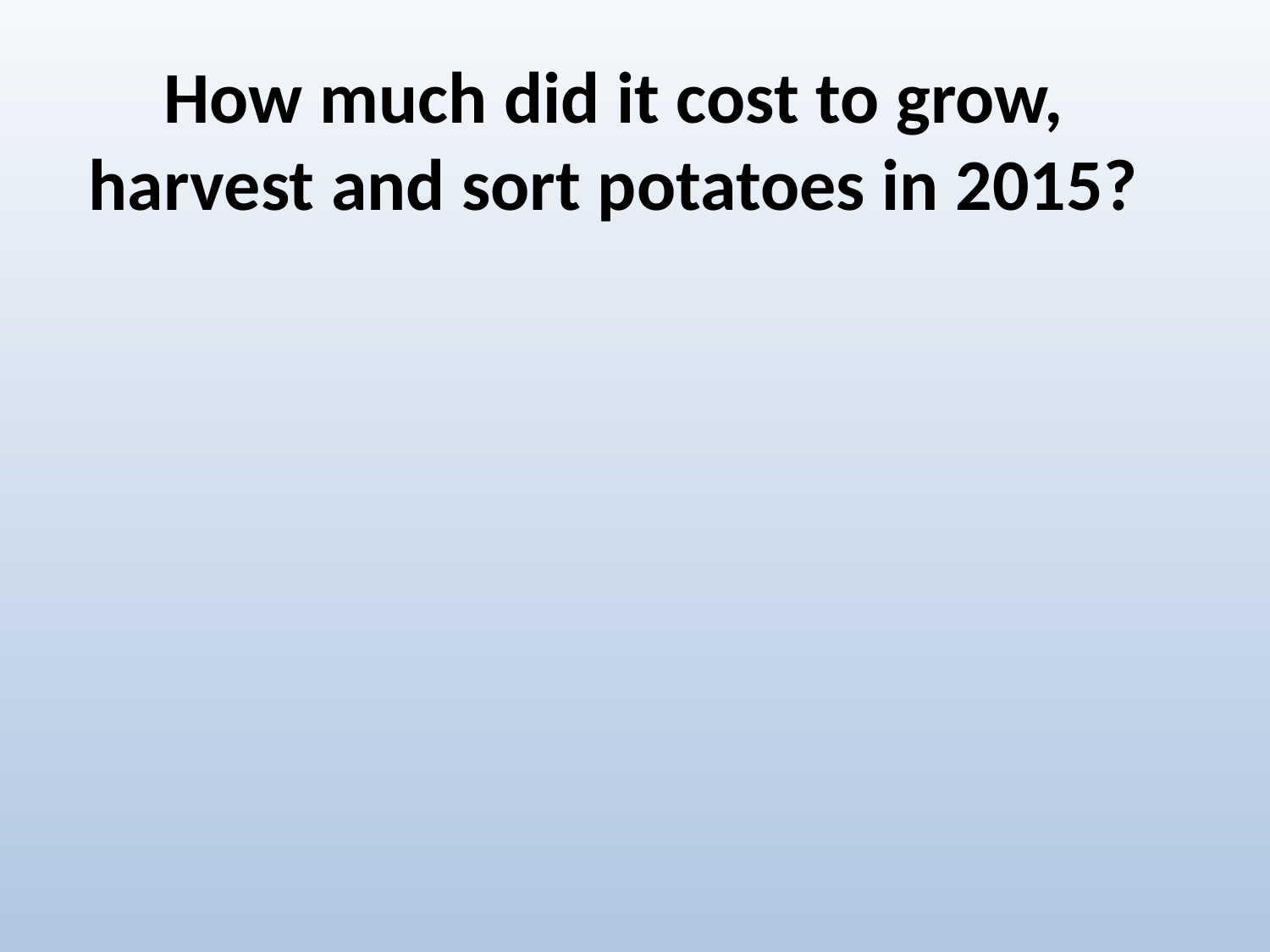

# How much did it cost to grow, harvest and sort potatoes in 2015?